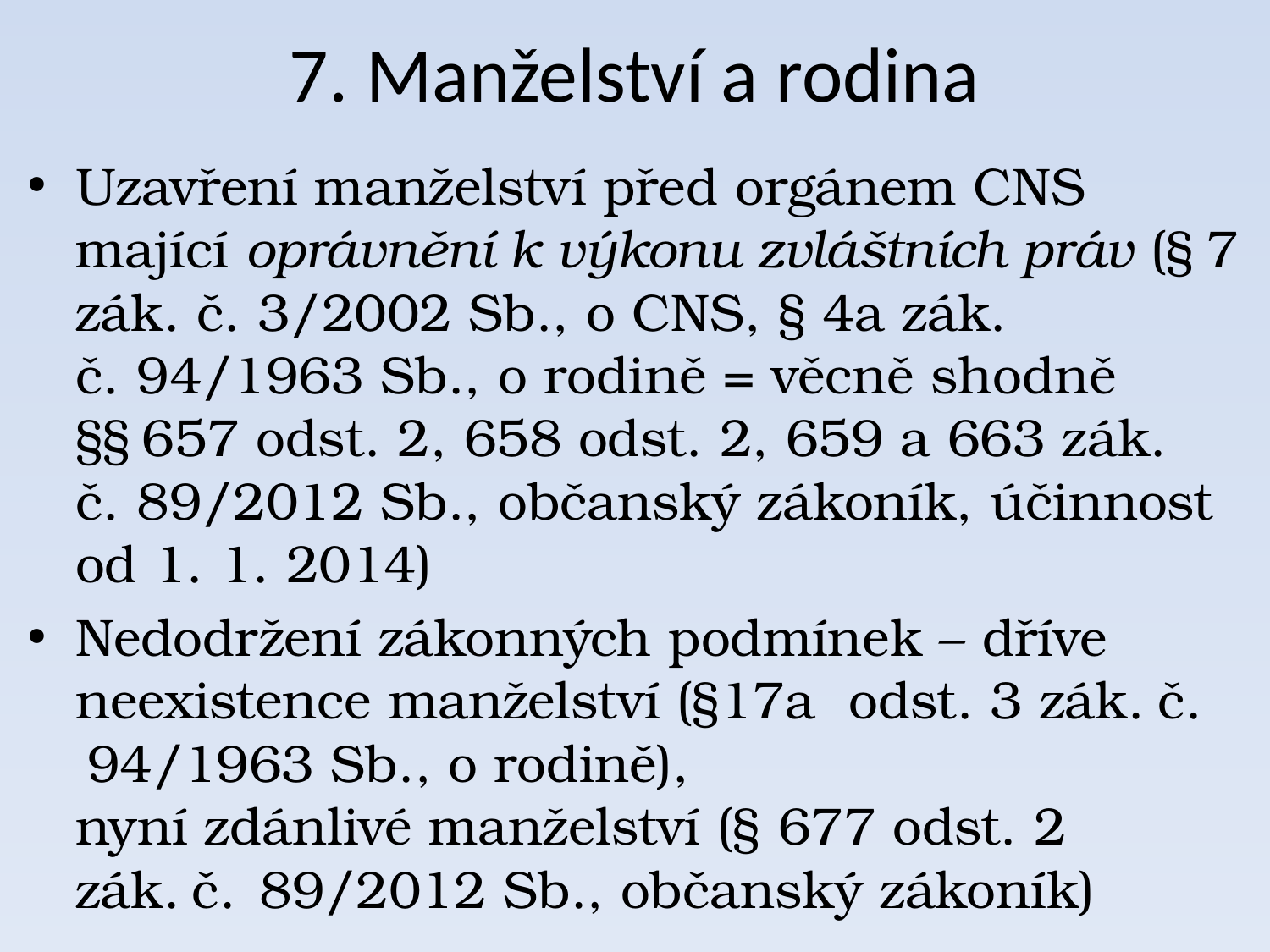

# 7. Manželství a rodina
Uzavření manželství před orgánem CNS mající oprávnění k výkonu zvláštních práv (§ 7 zák. č. 3/2002 Sb., o CNS, § 4a zák. č. 94/1963 Sb., o rodině = věcně shodně §§ 657 odst. 2, 658 odst. 2, 659 a 663 zák. č. 89/2012 Sb., občanský zákoník, účinnost od 1. 1. 2014)
Nedodržení zákonných podmínek – dříve neexistence manželství (§17a  odst. 3 zák. č.  94/1963 Sb., o rodině),
nyní zdánlivé manželství (§ 677 odst. 2 zák. č.  89/2012 Sb., občanský zákoník)